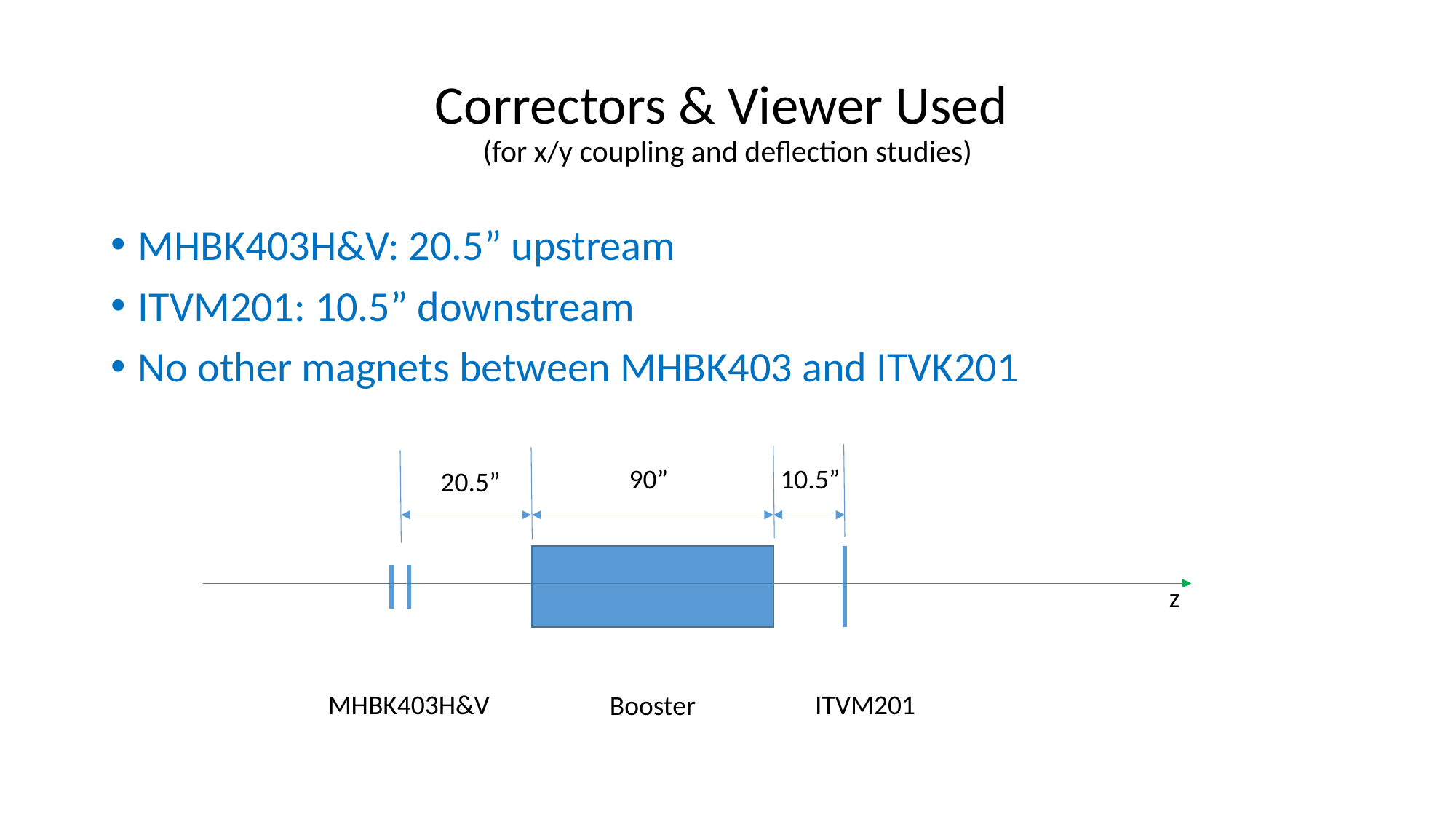

# Correctors & Viewer Used (for x/y coupling and deflection studies)
MHBK403H&V: 20.5” upstream
ITVM201: 10.5” downstream
No other magnets between MHBK403 and ITVK201
90”
10.5”
20.5”

z
MHBK403H&V
ITVM201
Booster